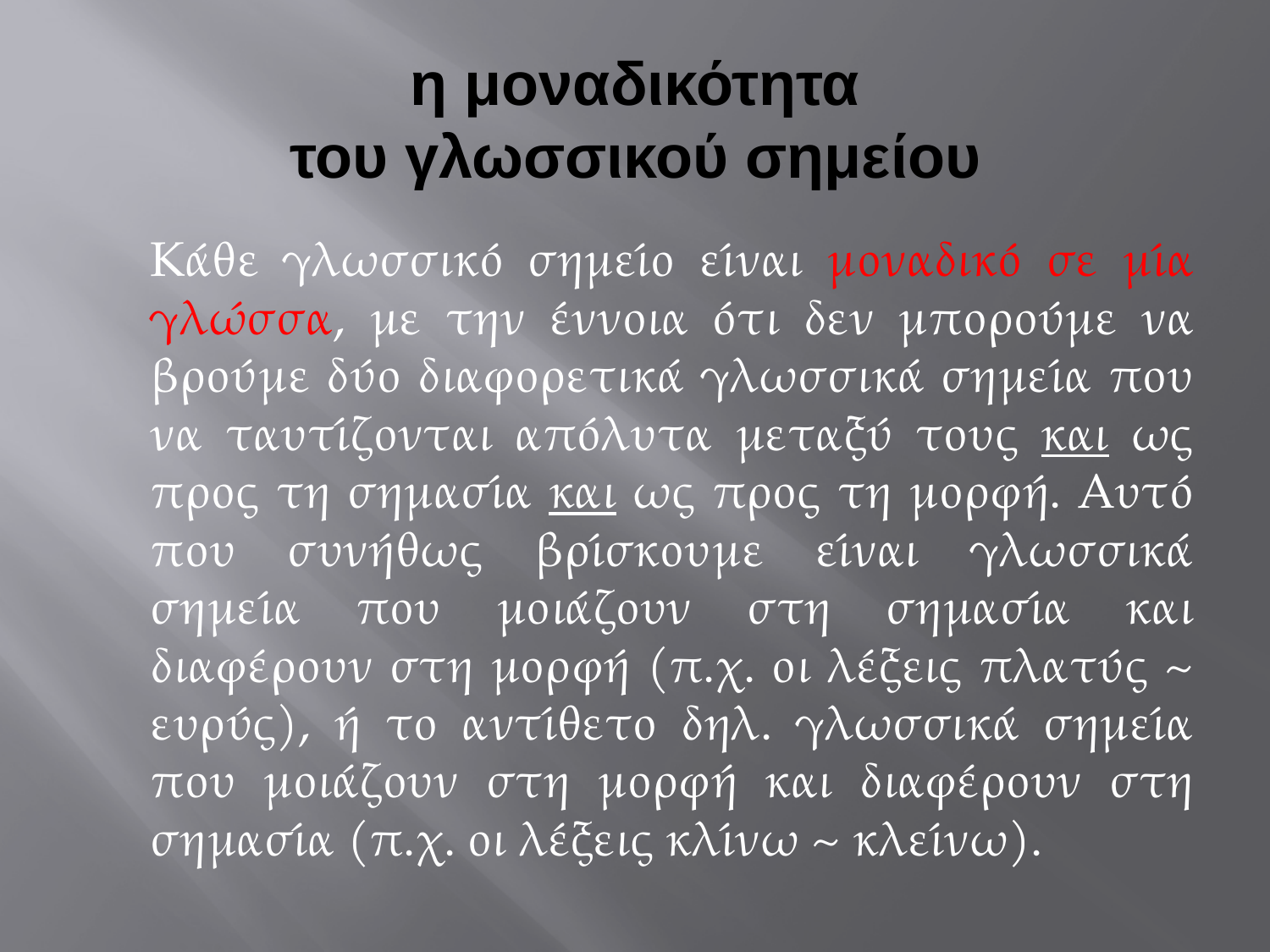

# η μοναδικότητα του γλωσσικού σημείου
Κάθε γλωσσικό σημείο είναι μοναδικό σε μία γλώσσα, με την έννοια ότι δεν μπορούμε να βρούμε δύο διαφορετικά γλωσσικά σημεία που να ταυτίζονται απόλυτα μεταξύ τους και ως προς τη σημασία και ως προς τη μορφή. Αυτό που συνήθως βρίσκουμε είναι γλωσσικά σημεία που μοιάζουν στη σημασία και διαφέρουν στη μορφή (π.χ. οι λέξεις πλατύς ~ ευρύς), ή το αντίθετο δηλ. γλωσσικά σημεία που μοιάζουν στη μορφή και διαφέρουν στη σημασία (π.χ. οι λέξεις κλίνω ~ κλείνω).